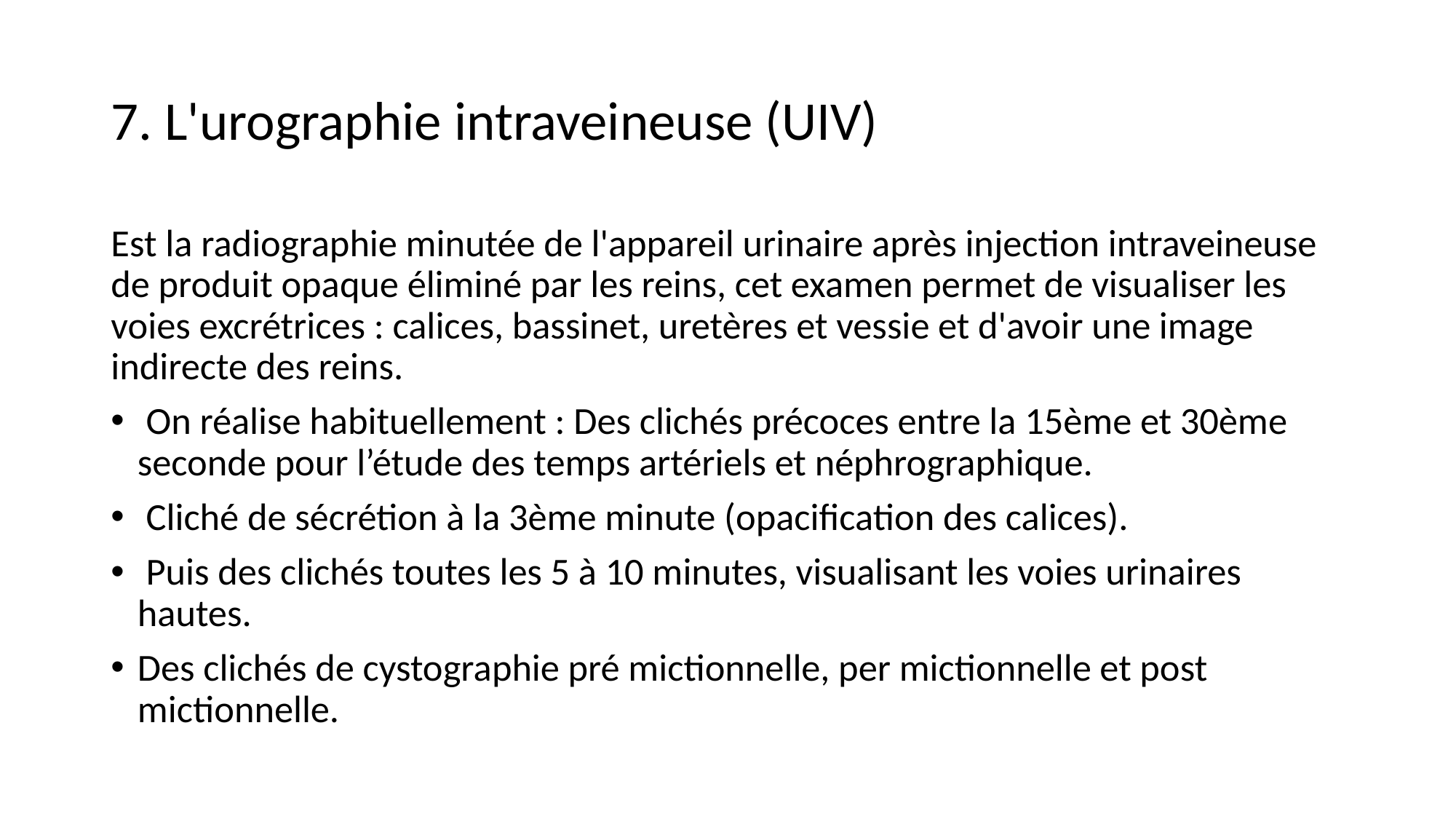

# 7. L'urographie intraveineuse (UIV)
Est la radiographie minutée de l'appareil urinaire après injection intraveineuse de produit opaque éliminé par les reins, cet examen permet de visualiser les voies excrétrices : calices, bassinet, uretères et vessie et d'avoir une image indirecte des reins.
 On réalise habituellement : Des clichés précoces entre la 15ème et 30ème seconde pour l’étude des temps artériels et néphrographique.
 Cliché de sécrétion à la 3ème minute (opacification des calices).
 Puis des clichés toutes les 5 à 10 minutes, visualisant les voies urinaires hautes.
Des clichés de cystographie pré mictionnelle, per mictionnelle et post mictionnelle.